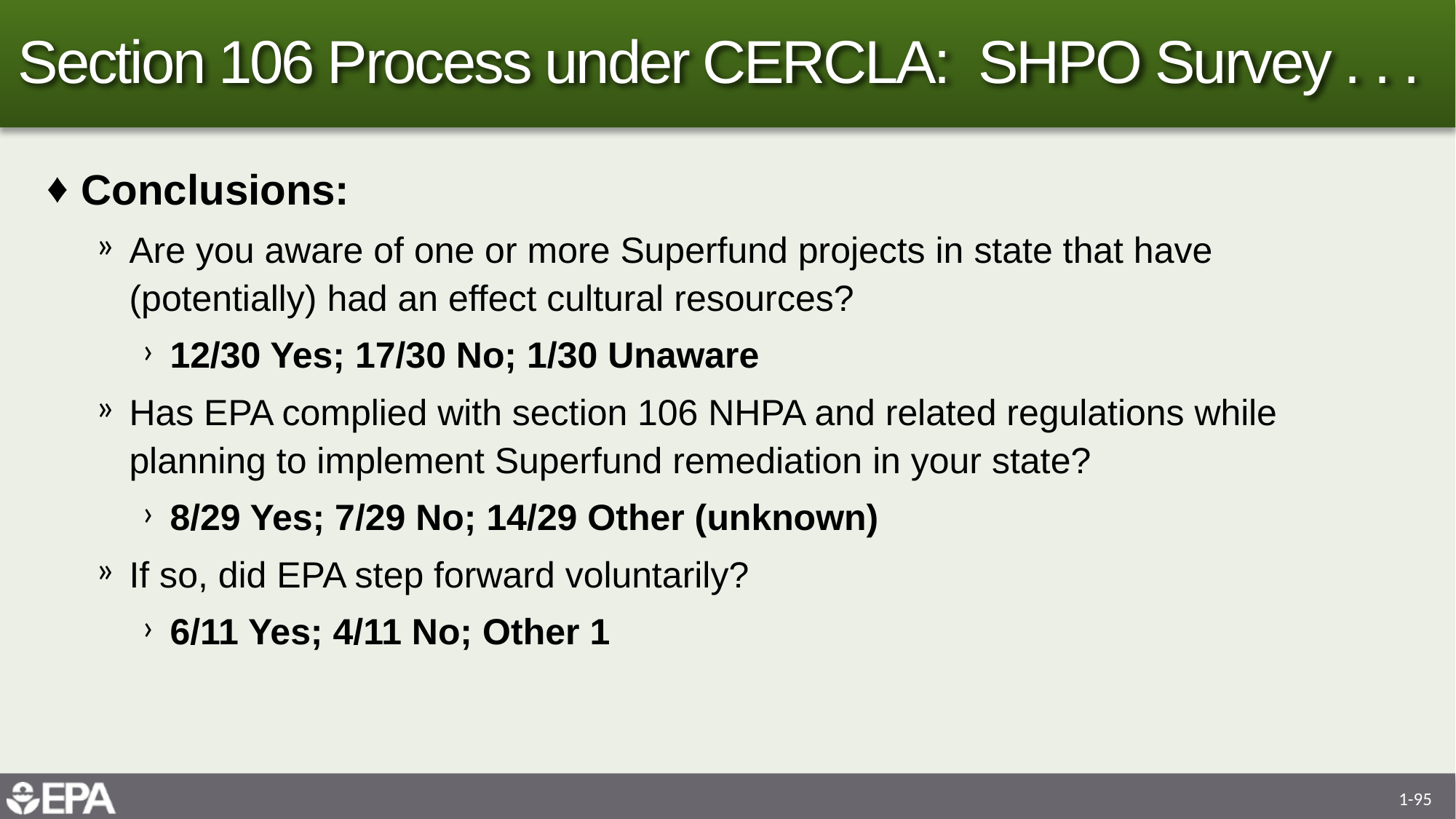

# Section 106 Process under CERCLA:  SHPO Survey . . .
Conclusions:
Are you aware of one or more Superfund projects in state that have (potentially) had an effect cultural resources?
12/30 Yes; 17/30 No; 1/30 Unaware
Has EPA complied with section 106 NHPA and related regulations while planning to implement Superfund remediation in your state?
8/29 Yes; 7/29 No; 14/29 Other (unknown)
If so, did EPA step forward voluntarily?
6/11 Yes; 4/11 No; Other 1

1-95